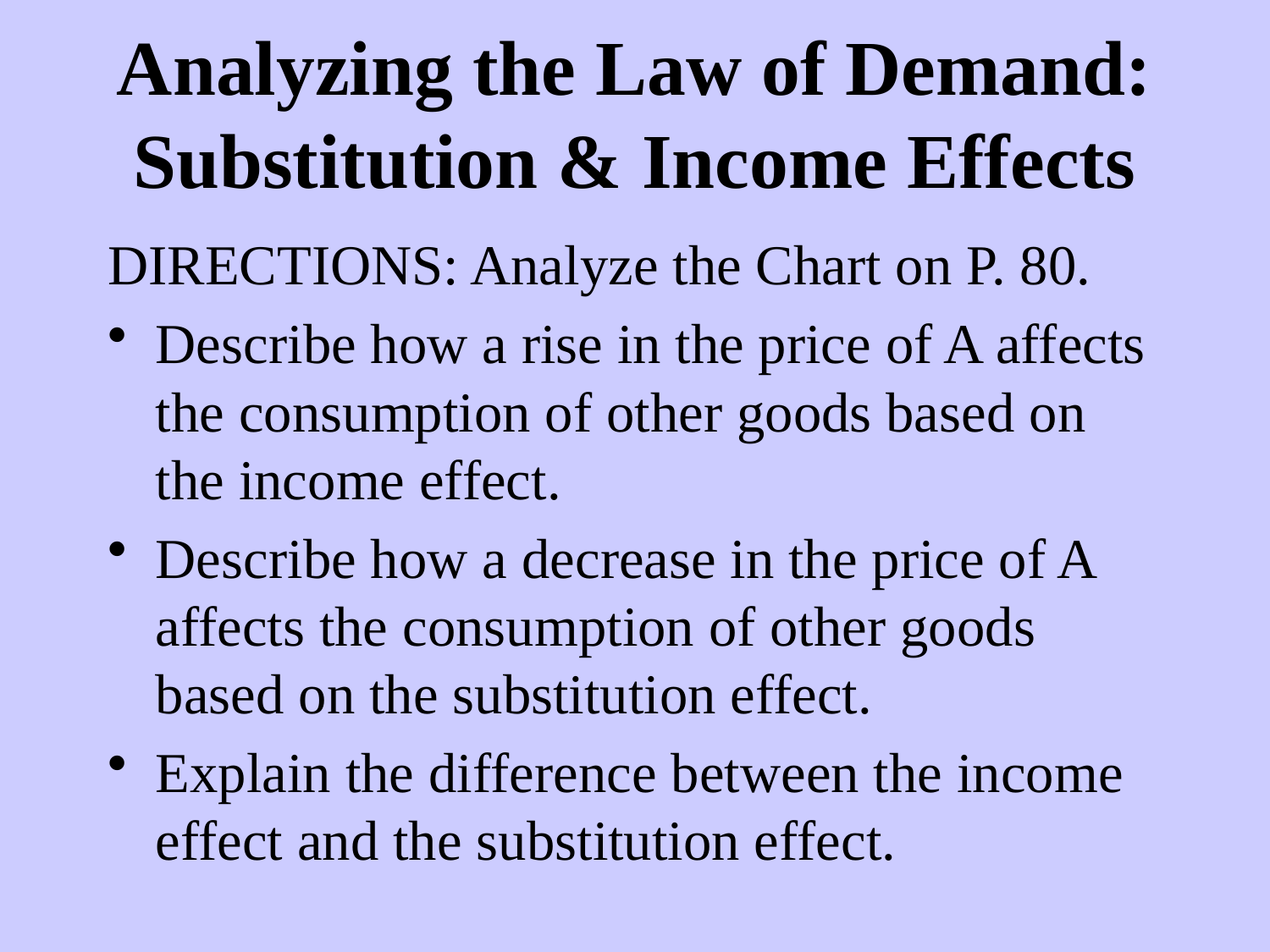

# Analyzing the Law of Demand: Substitution & Income Effects
DIRECTIONS: Analyze the Chart on P. 80.
Describe how a rise in the price of A affects the consumption of other goods based on the income effect.
Describe how a decrease in the price of A affects the consumption of other goods based on the substitution effect.
Explain the difference between the income effect and the substitution effect.